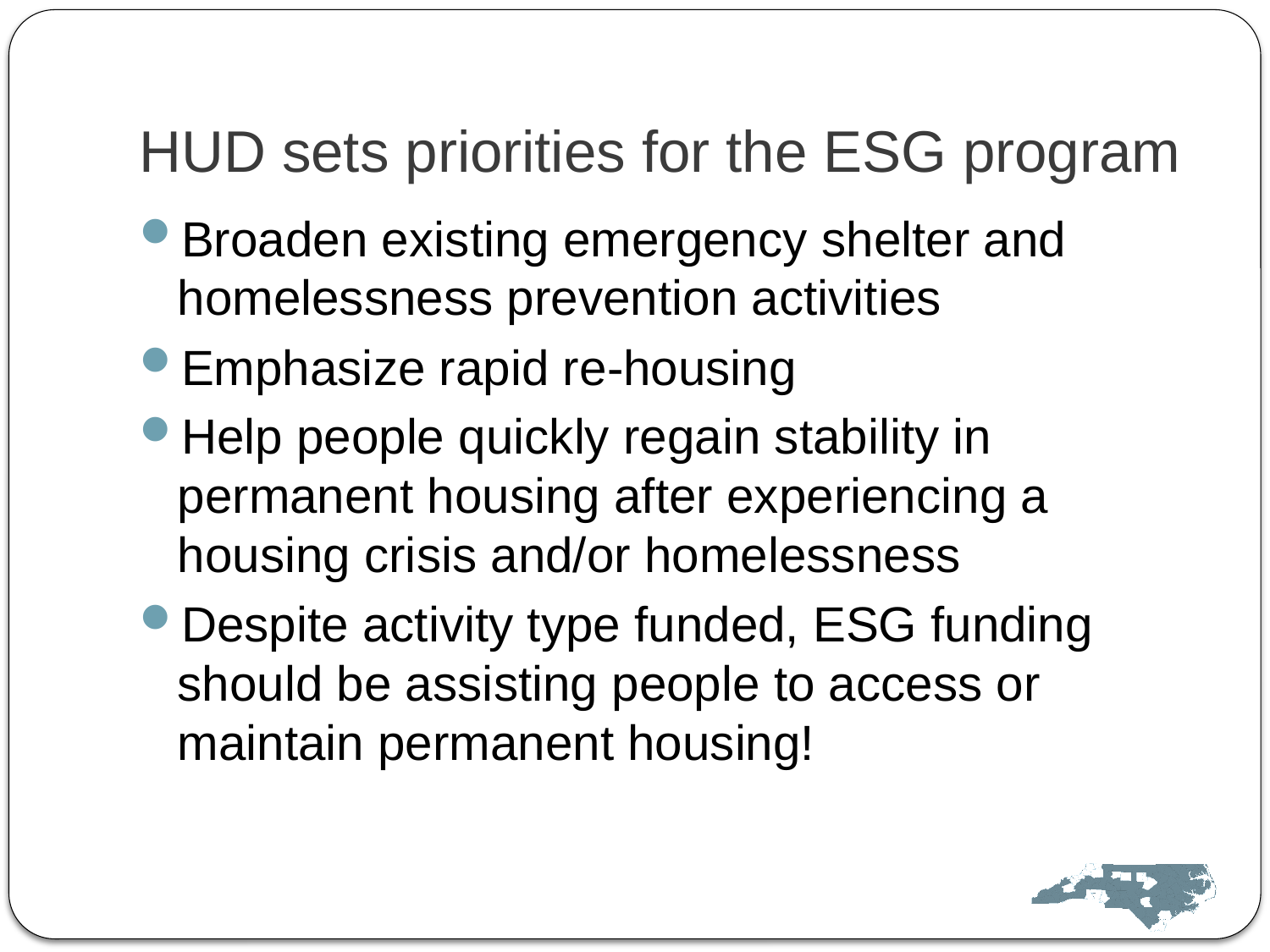

# HUD sets priorities for the ESG program
Broaden existing emergency shelter and homelessness prevention activities
Emphasize rapid re-housing
Help people quickly regain stability in permanent housing after experiencing a housing crisis and/or homelessness
Despite activity type funded, ESG funding should be assisting people to access or maintain permanent housing!